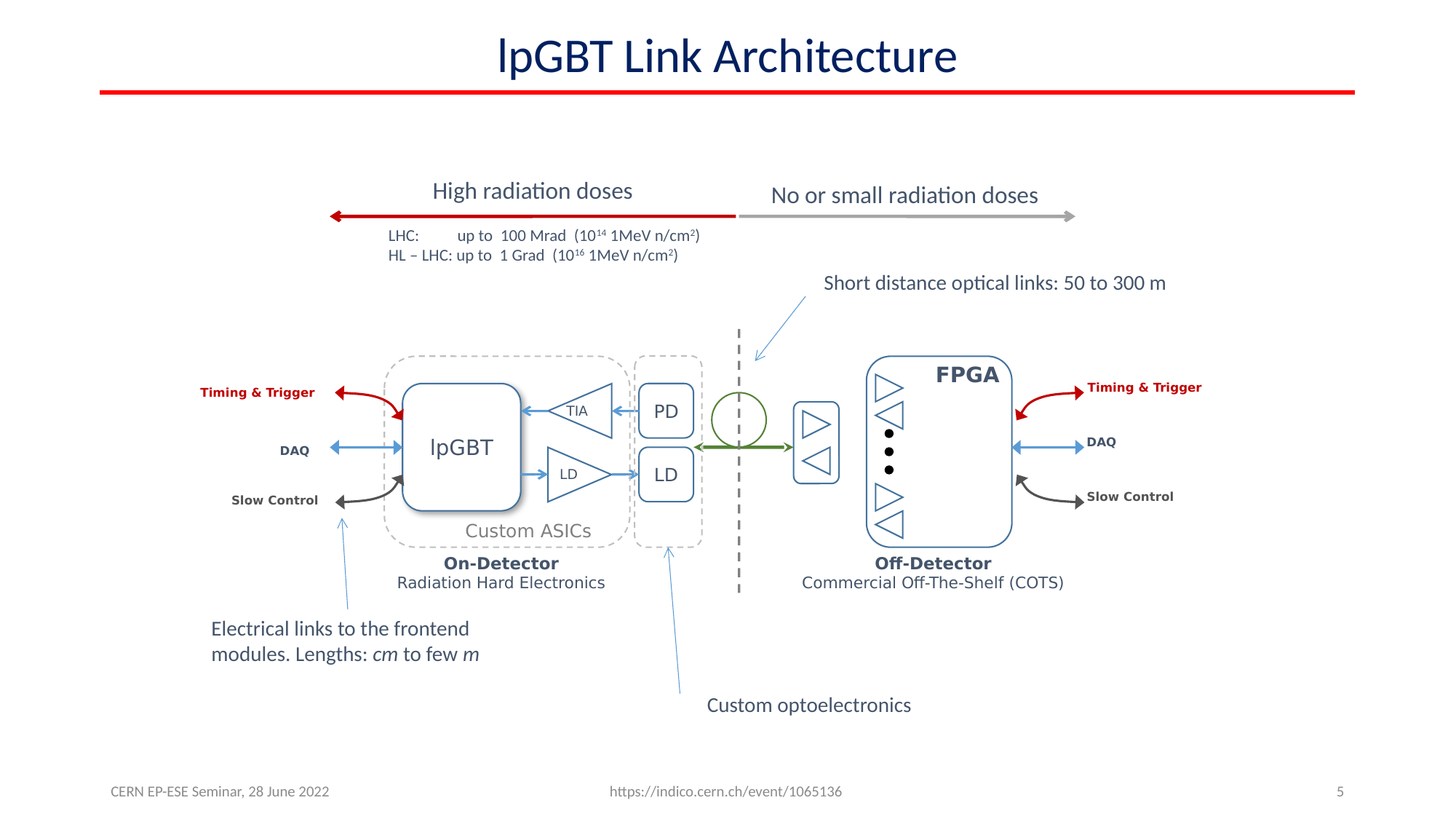

# lpGBT Link Architecture
High radiation doses
No or small radiation doses

LHC:          up to  100 Mrad  (1014 1MeV n/cm2)
HL – LHC: up to  1 Grad  (1016 1MeV n/cm2)
Short distance optical links: 50 to 300 m

FPGA

Timing & Trigger

Timing & Trigger
lpGBT
PD

TIA

DAQ
DAQ

LD

LD

Slow Control
Slow Control

Custom ASICs
On-Detector
Radiation Hard Electronics
Off-Detector
Commercial Off-The-Shelf (COTS)

Electrical links to the frontend
modules. Lengths: cm to few m
Custom optoelectronics
CERN EP-ESE Seminar, 28 June 2022
https://indico.cern.ch/event/1065136
5